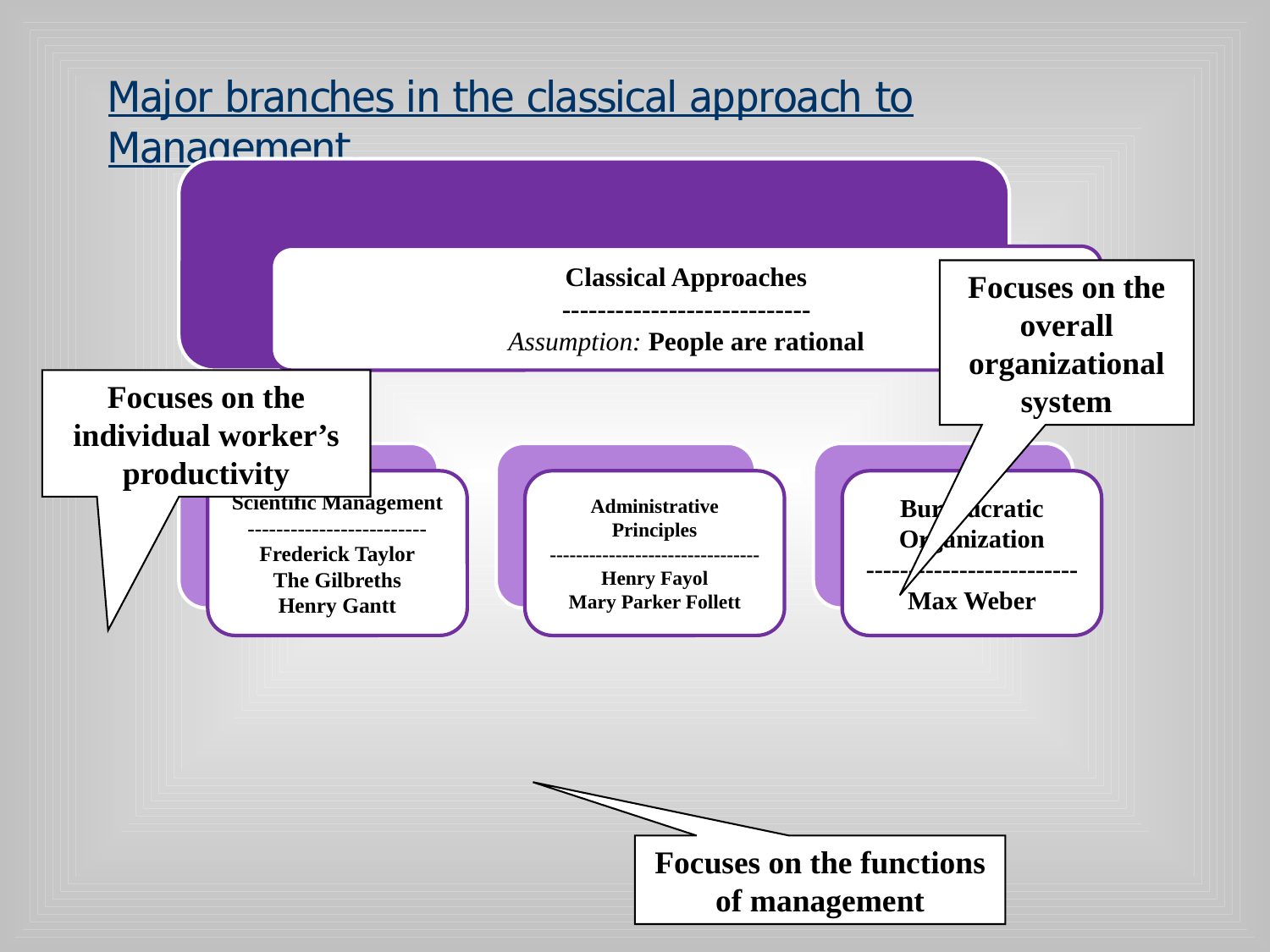

# Major branches in the classical approach to Management.
Classical Approaches
Assumption: People are rational
Scientific Management
Frederick Taylor
The Gilbreths
Henry Gantt
Bureaucratic Organization
Max Weber
Administrative Principles
Henry Fayol
Mary Parker Follett
Focuses on the overall organizational system
Focuses on the individual worker’s productivity
Focuses on the functions of management